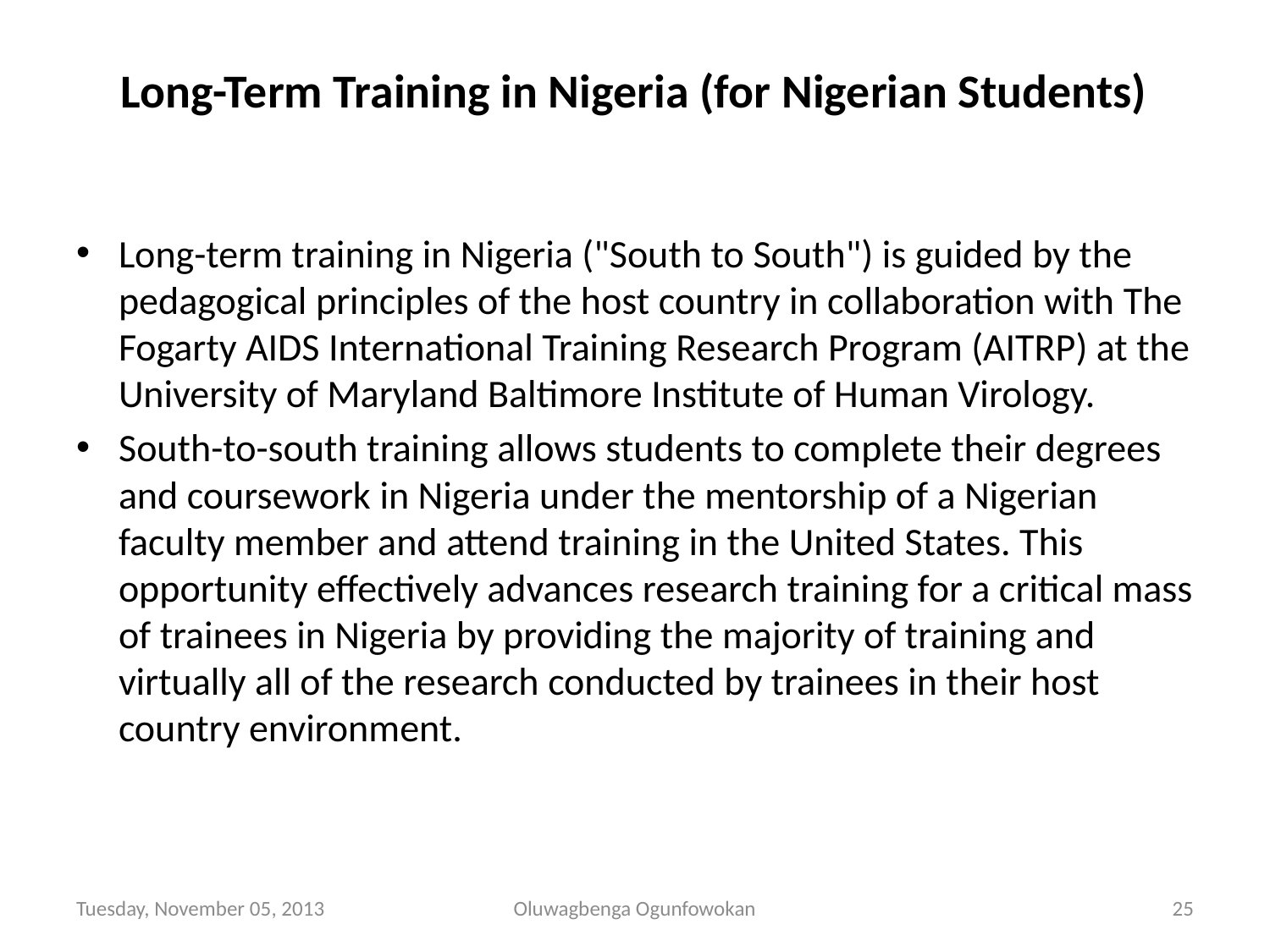

# Long-Term Training in Nigeria (for Nigerian Students)
Long-term training in Nigeria ("South to South") is guided by the pedagogical principles of the host country in collaboration with The Fogarty AIDS International Training Research Program (AITRP) at the University of Maryland Baltimore Institute of Human Virology.
South-to-south training allows students to complete their degrees and coursework in Nigeria under the mentorship of a Nigerian faculty member and attend training in the United States. This opportunity effectively advances research training for a critical mass of trainees in Nigeria by providing the majority of training and virtually all of the research conducted by trainees in their host country environment.

Tuesday, November 05, 2013
Oluwagbenga Ogunfowokan
25